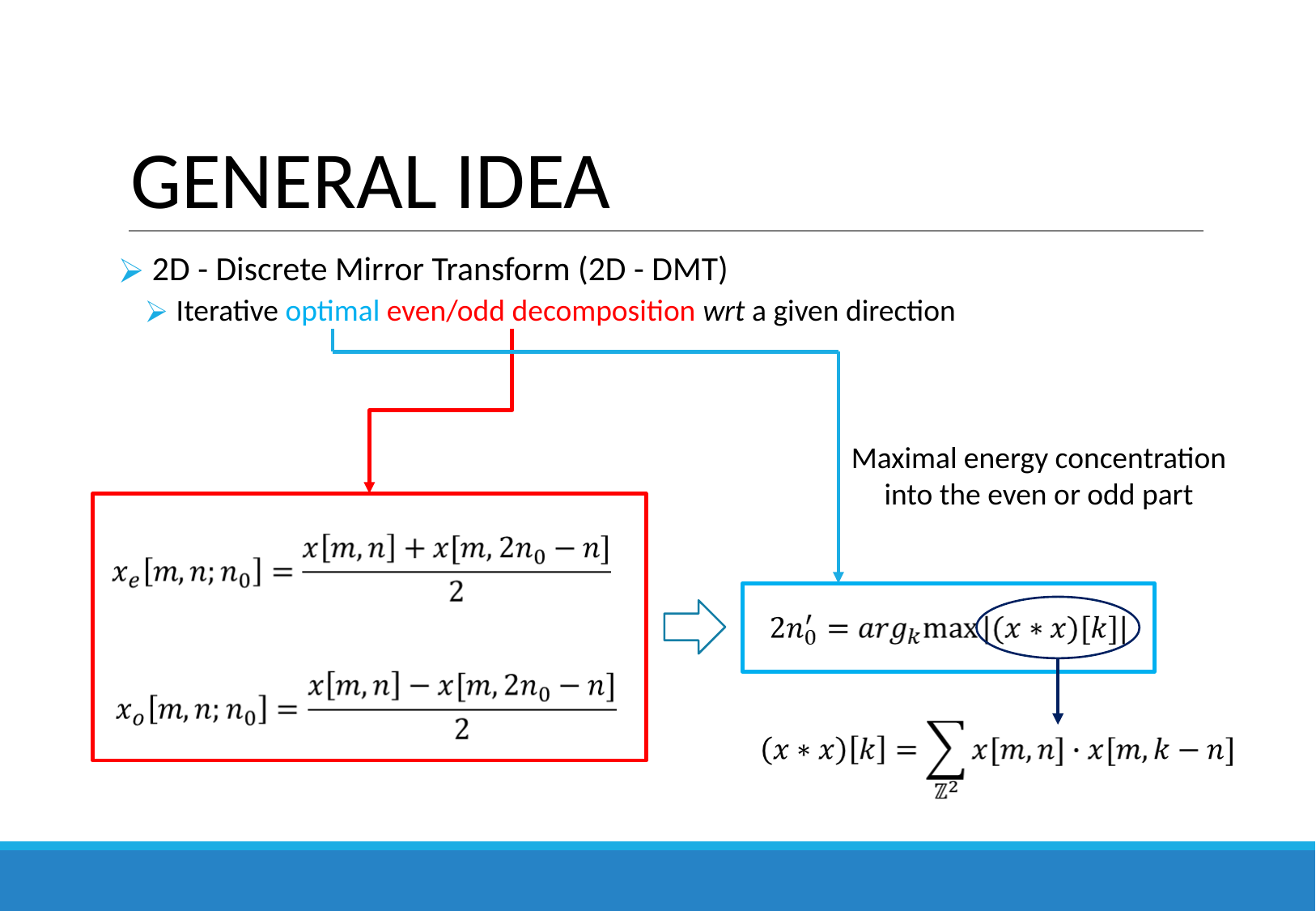

# GENERAL IDEA
 2D - Discrete Mirror Transform (2D - DMT)
 Iterative optimal even/odd decomposition wrt a given direction
Maximal energy concentration
into the even or odd part